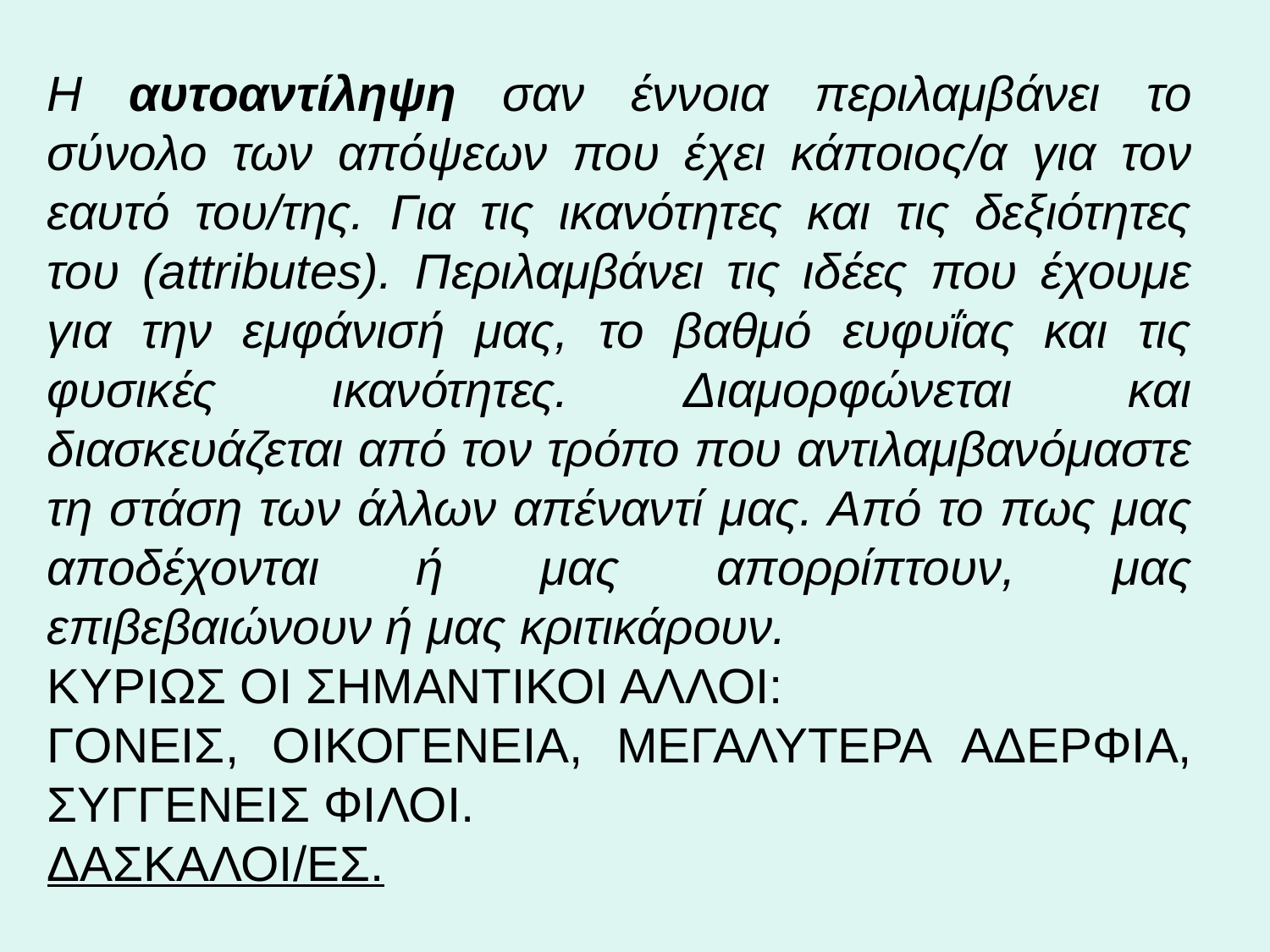

Η αυτοαντίληψη σαν έννοια περιλαμβάνει το σύνολο των απόψεων που έχει κάποιος/α για τον εαυτό του/της. Για τις ικανότητες και τις δεξιότητες του (attributes). Περιλαμβάνει τις ιδέες που έχουμε για την εμφάνισή μας, το βαθμό ευφυΐας και τις φυσικές ικανότητες. Διαμορφώνεται και διασκευάζεται από τον τρόπο που αντιλαμβανόμαστε τη στάση των άλλων απέναντί μας. Από το πως μας αποδέχονται ή μας απορρίπτουν, μας επιβεβαιώνουν ή μας κριτικάρουν.
ΚΥΡΙΩΣ ΟΙ ΣΗΜΑΝΤΙΚΟΙ ΑΛΛΟΙ:
ΓΟΝΕΙΣ, ΟΙΚΟΓΕΝΕΙΑ, ΜΕΓΑΛΥΤΕΡΑ ΑΔΕΡΦΙΑ, ΣΥΓΓΕΝΕΙΣ ΦΙΛΟΙ.
ΔΑΣΚΑΛΟΙ/ΕΣ.